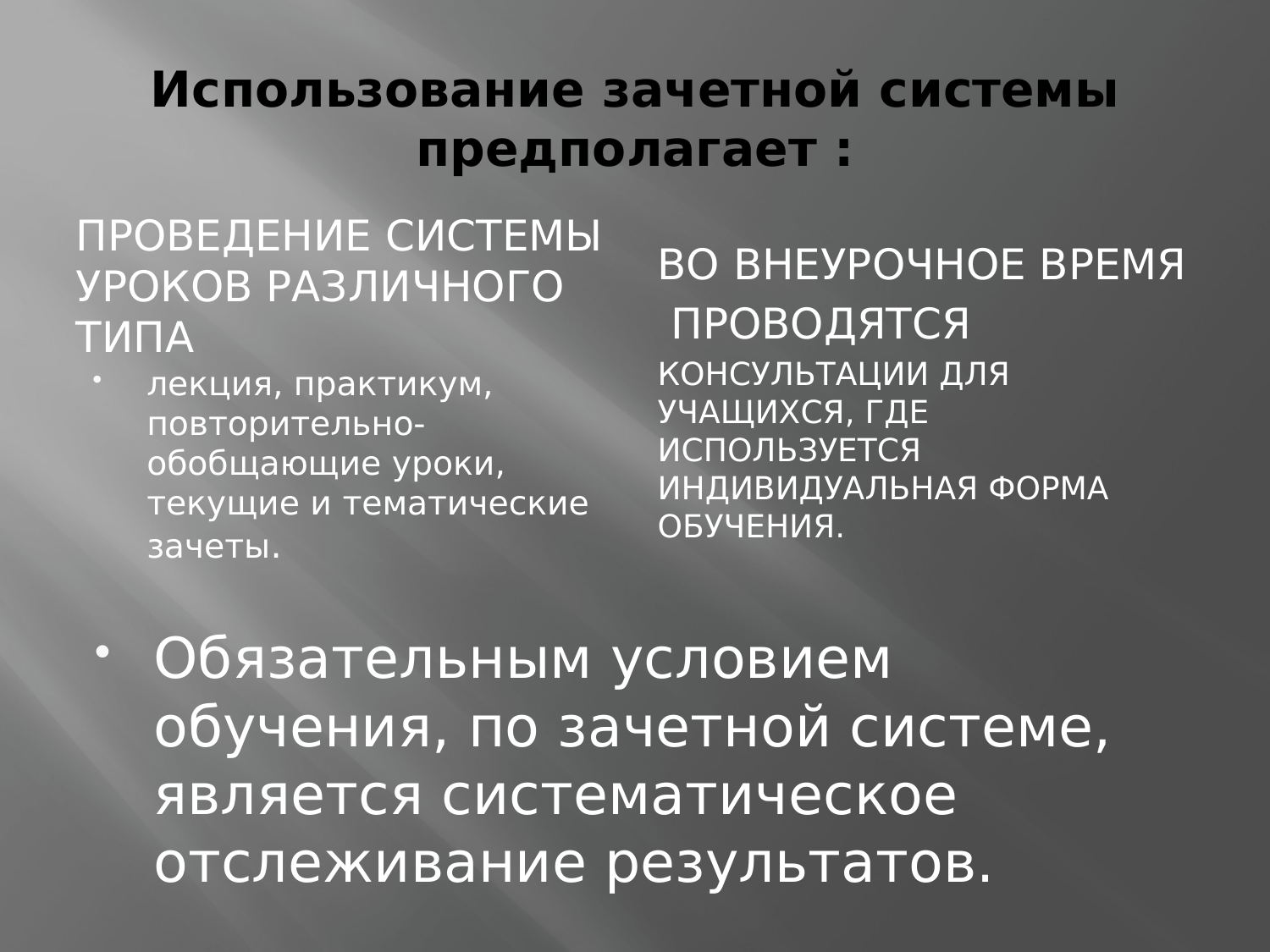

# Использование зачетной системы предполагает :

Во внеурочное время
 проводятся
консультации для учащихся, где используется индивидуальная форма обучения.
проведение системы уроков различного типа
лекция, практикум, повторительно-обобщающие уроки, текущие и тематические зачеты.
Обязательным условием  обучения, по зачетной системе,  является систематическое отслеживание результатов.